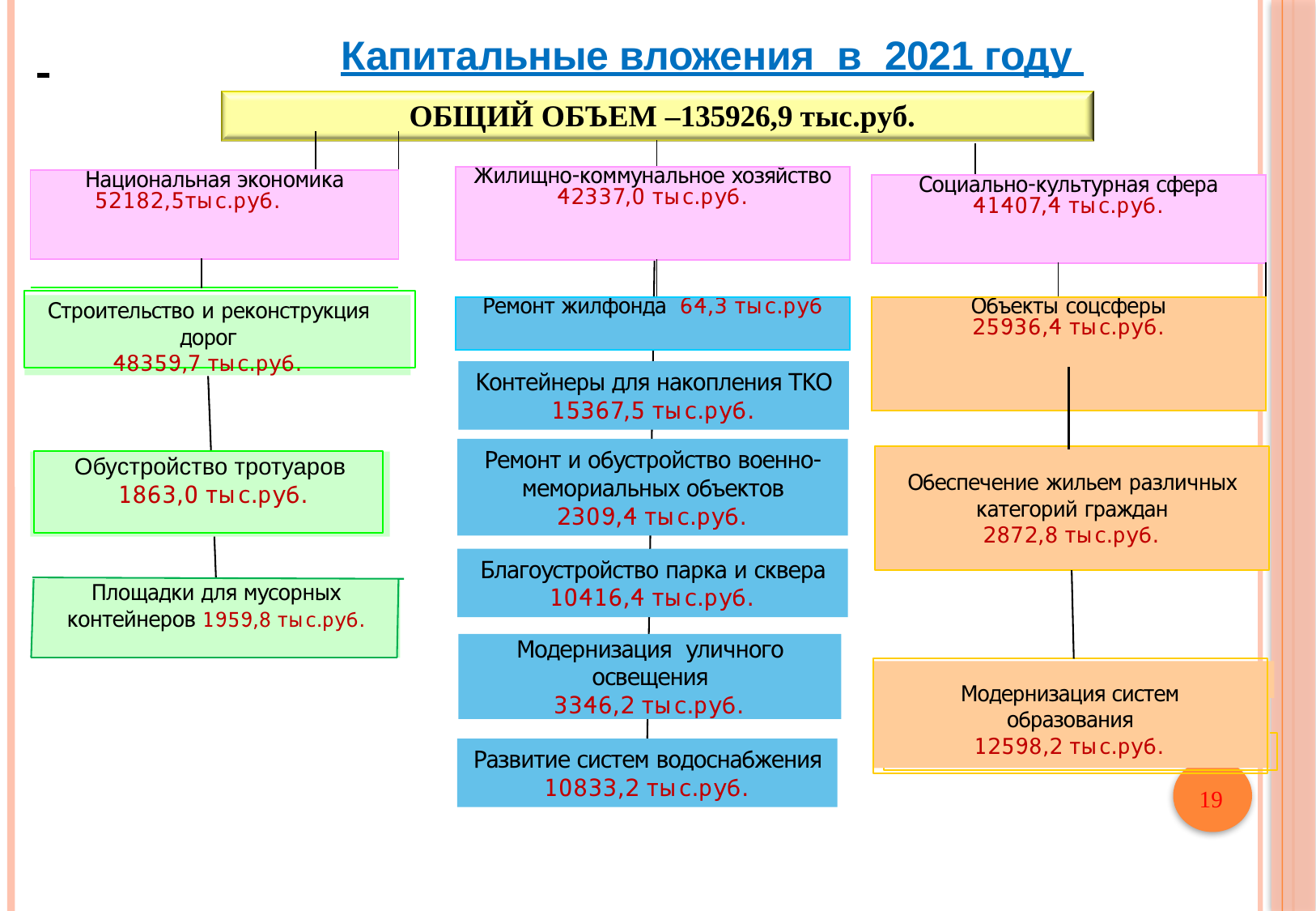

Капитальные вложения  в  2021 году

ОБЩИЙ ОБЪЕМ –135926,9 тыс.руб.
|  |  |  |
| --- | --- | --- |
| Национальная экономика 52182,5тыс.руб. |  |  |
|  |  |  |
|  |  |
| --- | --- |
| Жилищно-коммунальное хозяйство 42337,0 тыс.руб. |  |
|  |  |
| Ремонт жилфонда 64,3 тыс.руб |  |
|  |  |  |
| --- | --- | --- |
| Социально-культурная сфера 41407,4 тыс.руб. |  |  |
|  |  |  |
| Объекты соцсферы 25936,4 тыс.руб. |  |  |

Строительство и реконструкция дорог
48359,7 тыс.руб.
Контейнеры для накопления ТКО
15367,5 тыс.руб.
Ремонт и обустройство военно-мемориальных объектов
2309,4 тыс.руб.

Обустройство тротуаров
 1863,0 тыс.руб.

Обеспечение жильем различных категорий граждан
2872,8 тыс.руб.
Благоустройство парка и сквера
10416,4 тыс.руб.
.
Площадки для мусорных контейнеров 1959,8 тыс.руб.

Модернизация  уличного освещения
3346,2 тыс.руб.

Модернизация систем образования
12598,2 тыс.руб.

Развитие систем водоснабжения
10833,2 тыс.руб.
19